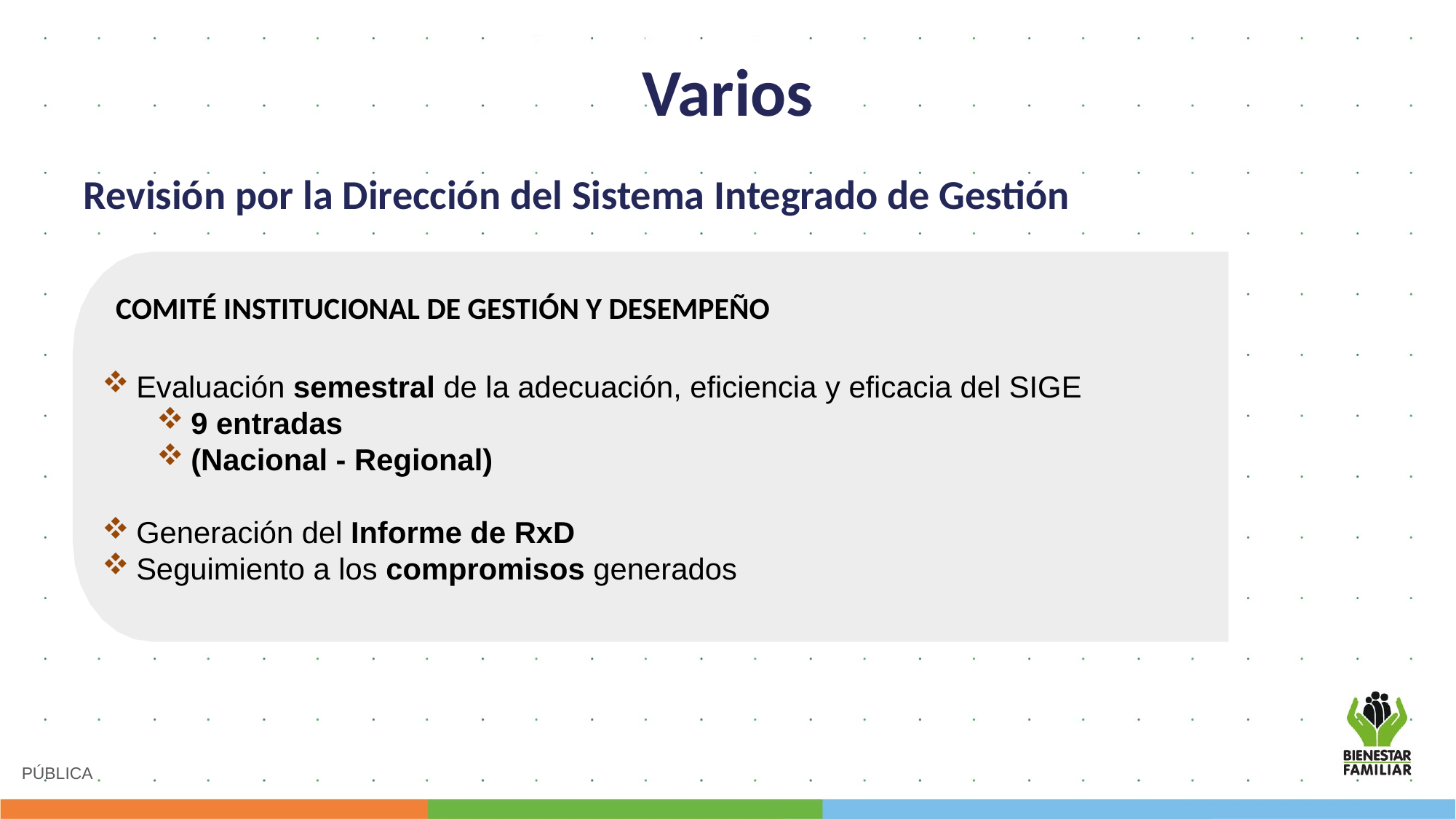

CERTIFICACIONES EXTERNAS
Varios
Revisión por la Dirección del Sistema Integrado de Gestión

Evaluación semestral de la adecuación, eficiencia y eficacia del SIGE
9 entradas
(Nacional - Regional)

Generación del Informe de RxD
Seguimiento a los compromisos generados
COMITÉ INSTITUCIONAL DE GESTIÓN Y DESEMPEÑO
PÚBLICA